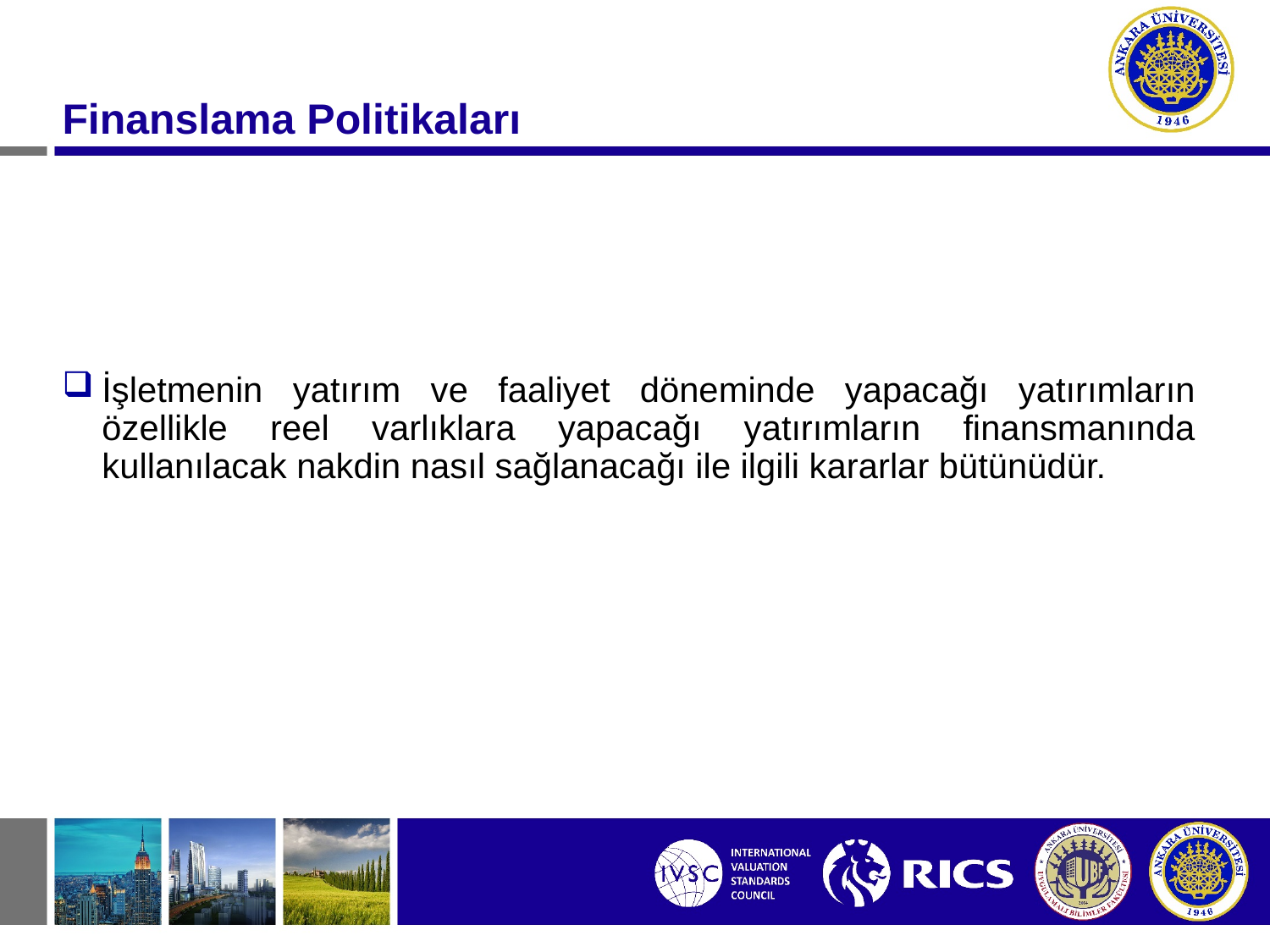

# Finanslama Politikaları
İşletmenin yatırım ve faaliyet döneminde yapacağı yatırımların özellikle reel varlıklara yapacağı yatırımların finansmanında kullanılacak nakdin nasıl sağlanacağı ile ilgili kararlar bütünüdür.